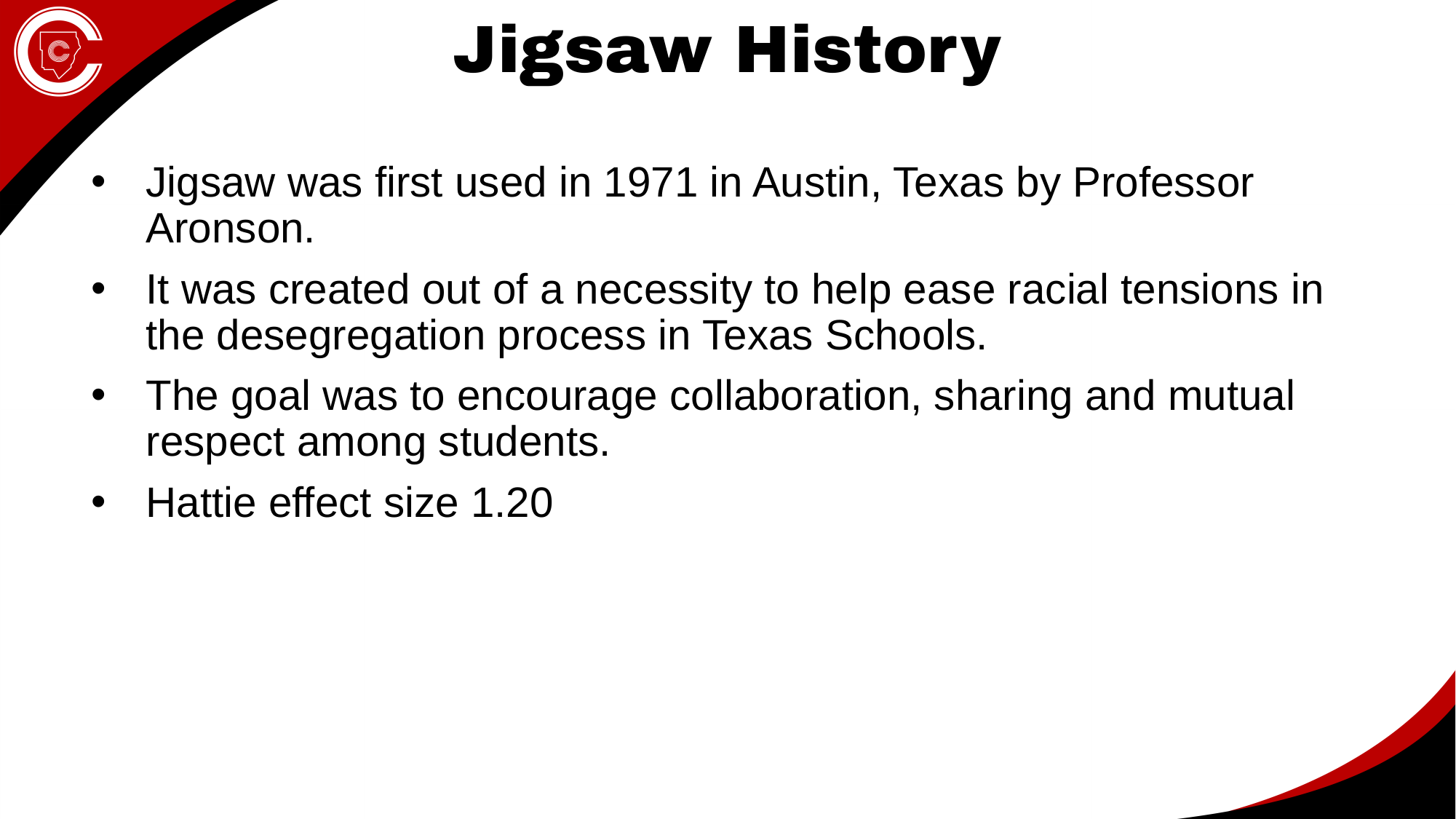

Jigsaw History
Jigsaw was first used in 1971 in Austin, Texas by Professor Aronson.
It was created out of a necessity to help ease racial tensions in the desegregation process in Texas Schools.
The goal was to encourage collaboration, sharing and mutual respect among students.
Hattie effect size 1.20